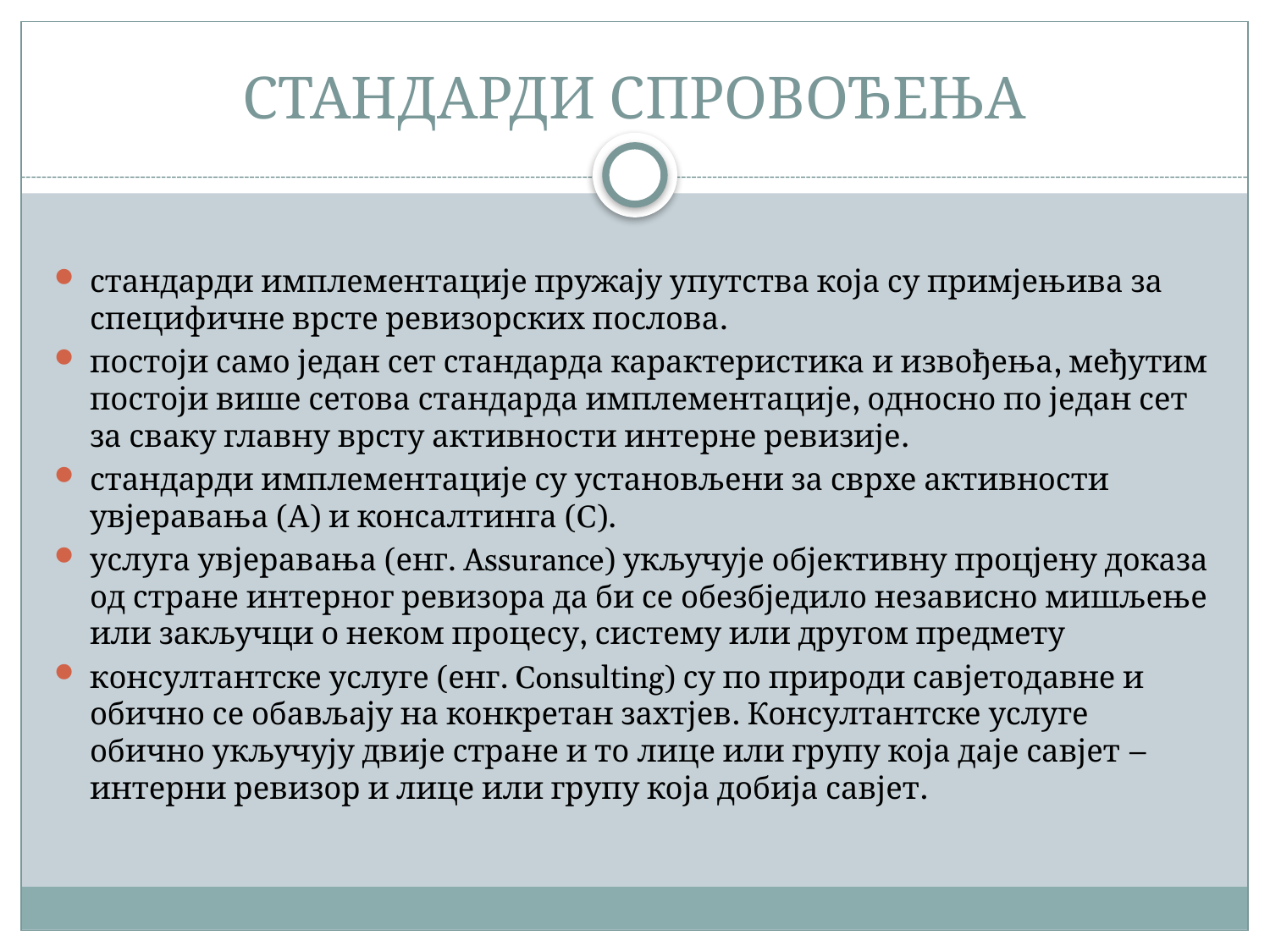

# СТАНДАРДИ СПРОВОЂЕЊА

стандарди имплементације пружају упутства која су примјењива за специфичне врсте ревизорских послова.
постоји само један сет стандарда карактеристика и извођења, међутим постоји више сетова стандарда имплементације, односно по један сет за сваку главну врсту активности интерне ревизије.
стандарди имплементације су установљени за сврхе активности увјеравања (А) и консалтинга (C).
услуга увјеравања (енг. Assurance) укључује објективну процјену доказа од стране интерног ревизора да би се обезбједило независно мишљење или закључци о неком процесу, систему или другом предмету
консултантске услуге (енг. Consulting) су по природи савјетодавне и обично се обављају на конкретан захтјев. Консултантске услуге обично укључују двије стране и то лице или групу која даје савјет – интерни ревизор и лице или групу која добија савјет.